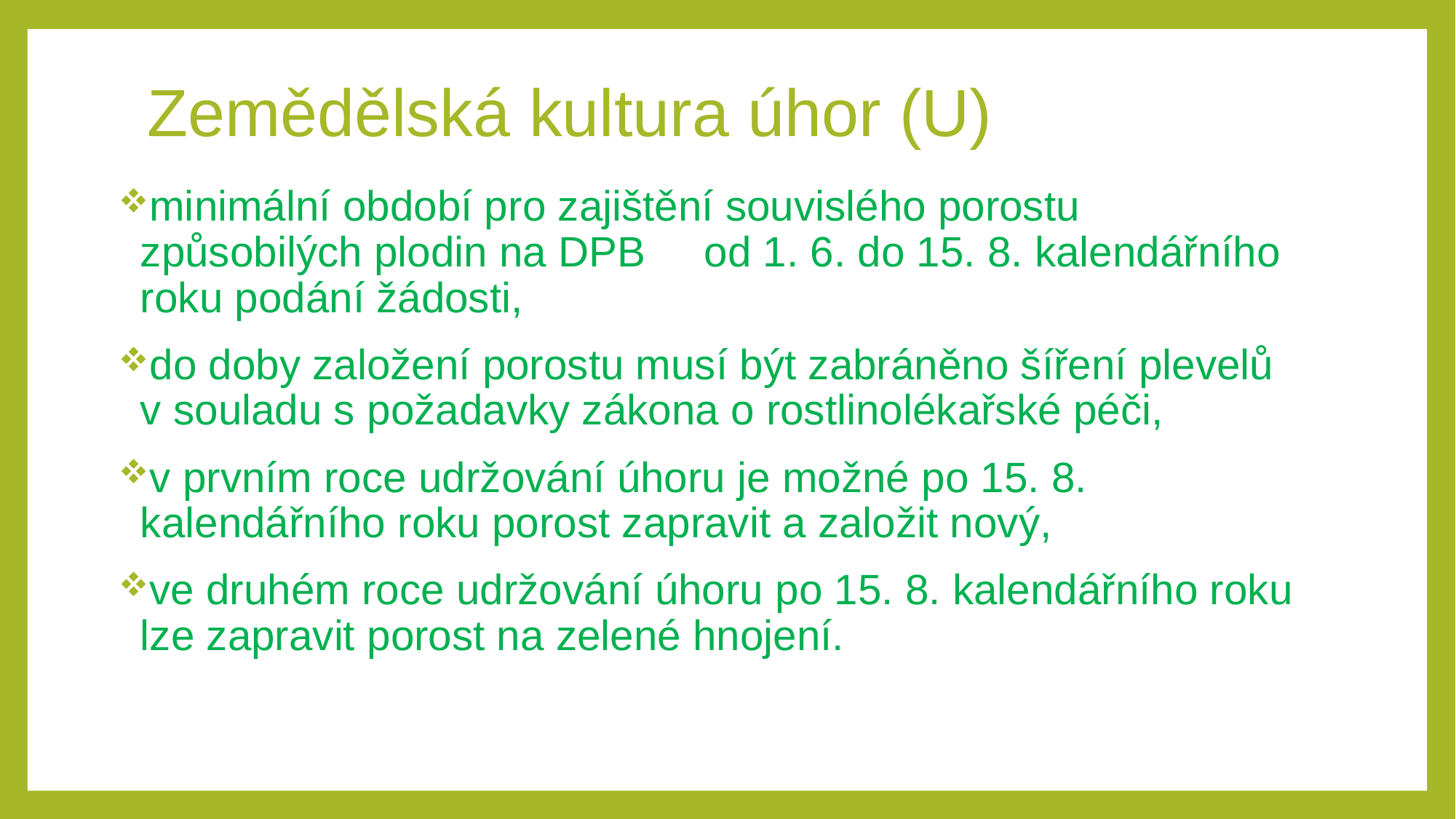

# Zemědělská kultura úhor (U)
minimální období pro zajištění souvislého porostu způsobilých plodin na DPB     od 1. 6. do 15. 8. kalendářního roku podání žádosti,
do doby založení porostu musí být zabráněno šíření plevelů v souladu s požadavky zákona o rostlinolékařské péči,
v prvním roce udržování úhoru je možné po 15. 8. kalendářního roku porost zapravit a založit nový,
ve druhém roce udržování úhoru po 15. 8. kalendářního roku lze zapravit porost na zelené hnojení.